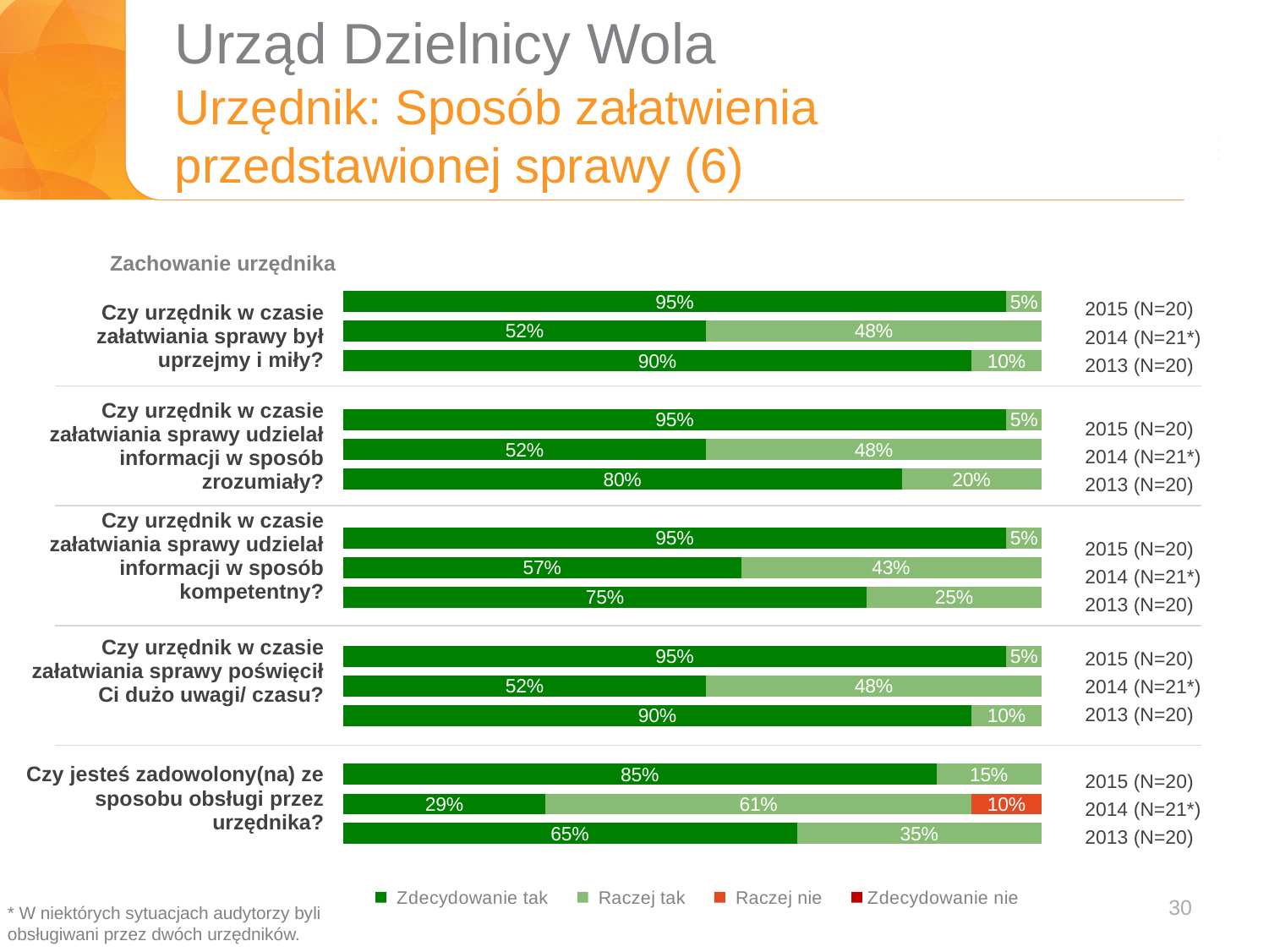

# Urząd Dzielnicy Wola Urzędnik: Sposób załatwienia przedstawionej sprawy (6)
Zachowanie urzędnika
| Czy urzędnik w czasie załatwiania sprawy był uprzejmy i miły? |
| --- |
| Czy urzędnik w czasie załatwiania sprawy udzielał informacji w sposób zrozumiały? |
| Czy urzędnik w czasie załatwiania sprawy udzielał informacji w sposób kompetentny? |
| Czy urzędnik w czasie załatwiania sprawy poświęcił Ci dużo uwagi/ czasu? |
| Czy jesteś zadowolony(na) ze sposobu obsługi przez urzędnika? |

### Chart

| Category |  Zdecydowanie tak |  Raczej tak |  Raczej nie | Zdecydowanie nie |
|---|---|---|---|---|
| czy jesteś zadowolony ze sposobu obsługi | 0.6500000000000004 | 0.35000000000000014 | None | None |
|  | 0.29000000000000015 | 0.6100000000000003 | 0.1 | None |
|  | 0.8500000000000003 | 0.15000000000000008 | None | None |
|  | None | None | None | None |
| czy urzędnik w czasie załatwiania sprawy poświęcił Ci dużo uwagi/czasu? | 0.9 | 0.1 | None | None |
|  | 0.52 | 0.48000000000000015 | None | None |
|  | 0.9500000000000003 | 0.05 | None | None |
|  | None | None | None | None |
| czy urzędnik w czasie załatwiania sprawy udzialał informacji w sposób kompetentny | 0.7500000000000003 | 0.25 | None | None |
|  | 0.57 | 0.43000000000000016 | None | None |
|  | 0.9500000000000003 | 0.05 | None | None |
|  | None | None | None | None |
| czy urzędnik w czasie załatwiania sprawy udzielał informacji w sposób zrozumiały? | 0.8 | 0.2 | None | None |
|  | 0.52 | 0.48000000000000015 | None | None |
|  | 0.9500000000000003 | 0.05 | None | None |
|  | None | None | None | None |
| czy urzednik w czasie załatwiania sprawy był uprzejmy i miły? | 0.9 | 0.1 | None | None |
2015 (N=20)
2014 (N=21*)
2013 (N=20)

2015 (N=20)
2014 (N=21*)
2013 (N=20)

2015 (N=20)
2014 (N=21*)
2013 (N=20)

2015 (N=20)
2014 (N=21*)
2013 (N=20)

2015 (N=20)
2014 (N=21*)
2013 (N=20)
30
* W niektórych sytuacjach audytorzy byli obsługiwani przez dwóch urzędników.